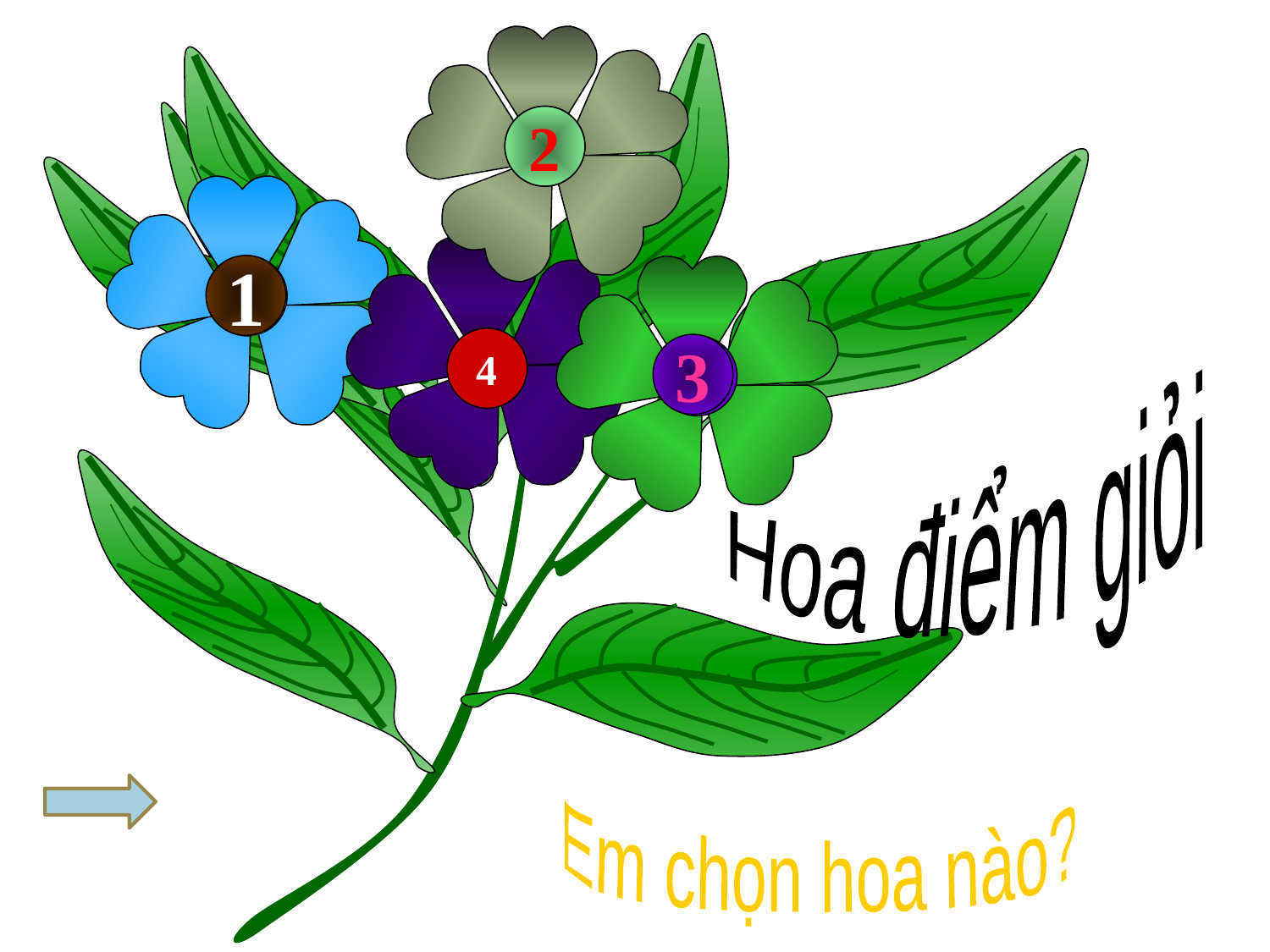

2

1

4
3

Hoa điểm giỏi

Em chọn hoa nào?